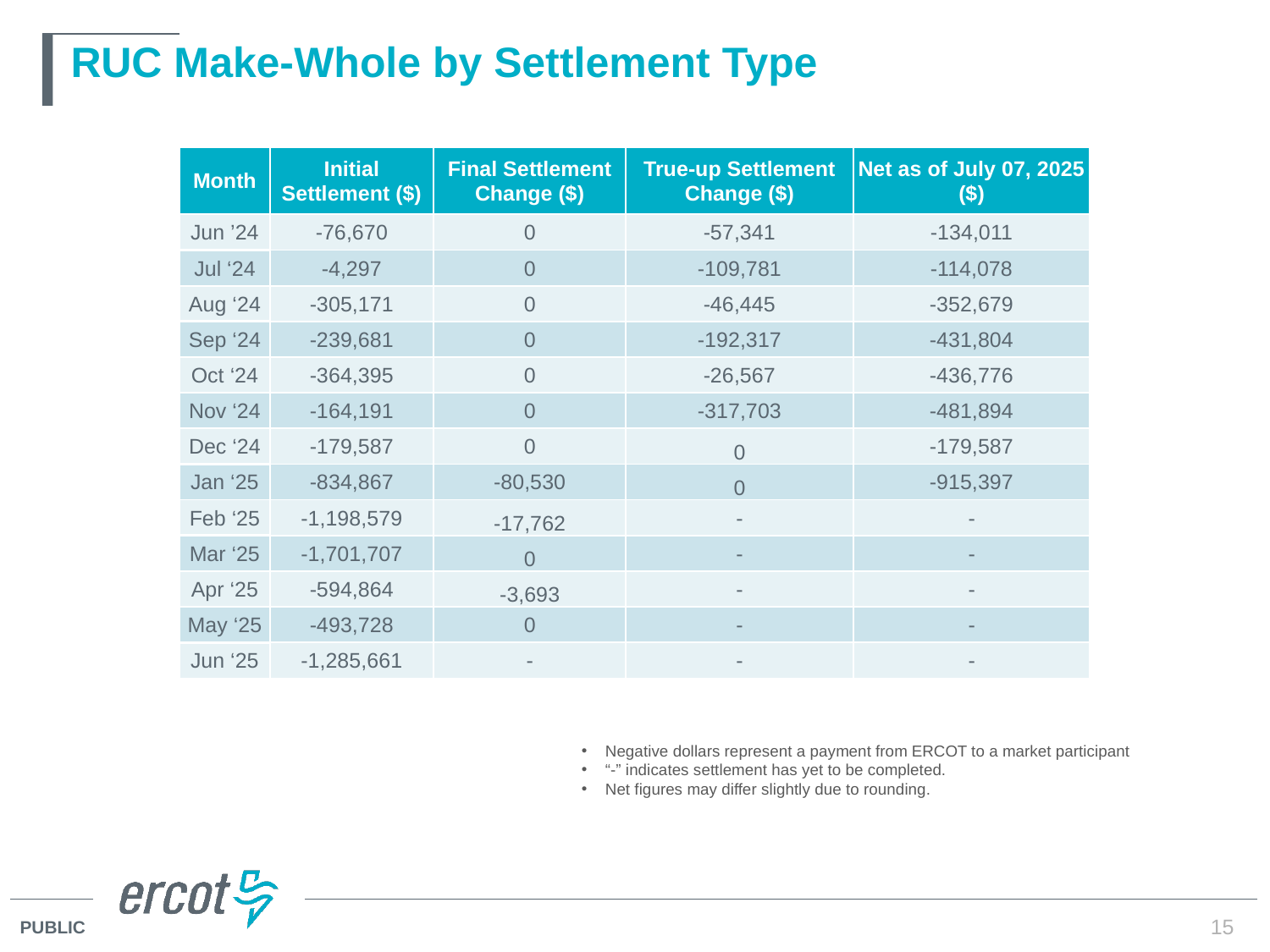

# RUC Make-Whole by Settlement Type
| Month | Initial Settlement ($) | Final Settlement Change ($) | True-up Settlement Change ($) | Net as of July 07, 2025 ($) |
| --- | --- | --- | --- | --- |
| Jun ’24 | -76,670 | 0 | -57,341 | -134,011 |
| Jul ‘24 | -4,297 | 0 | -109,781 | -114,078 |
| Aug ‘24 | -305,171 | 0 | -46,445 | -352,679 |
| Sep ‘24 | -239,681 | 0 | -192,317 | -431,804 |
| Oct ‘24 | -364,395 | 0 | -26,567 | -436,776 |
| Nov ‘24 | -164,191 | 0 | -317,703 | -481,894 |
| Dec ‘24 | -179,587 | 0 | 0 | -179,587 |
| Jan ‘25 | -834,867 | -80,530 | 0 | -915,397 |
| Feb ‘25 | -1,198,579 | -17,762 | - | - |
| Mar ‘25 | -1,701,707 | 0 | - | - |
| Apr ‘25 | -594,864 | -3,693 | - | - |
| May ‘25 | -493,728 | 0 | - | - |
| Jun ‘25 | -1,285,661 | - | - | - |
Negative dollars represent a payment from ERCOT to a market participant
“-” indicates settlement has yet to be completed.
Net figures may differ slightly due to rounding.
15